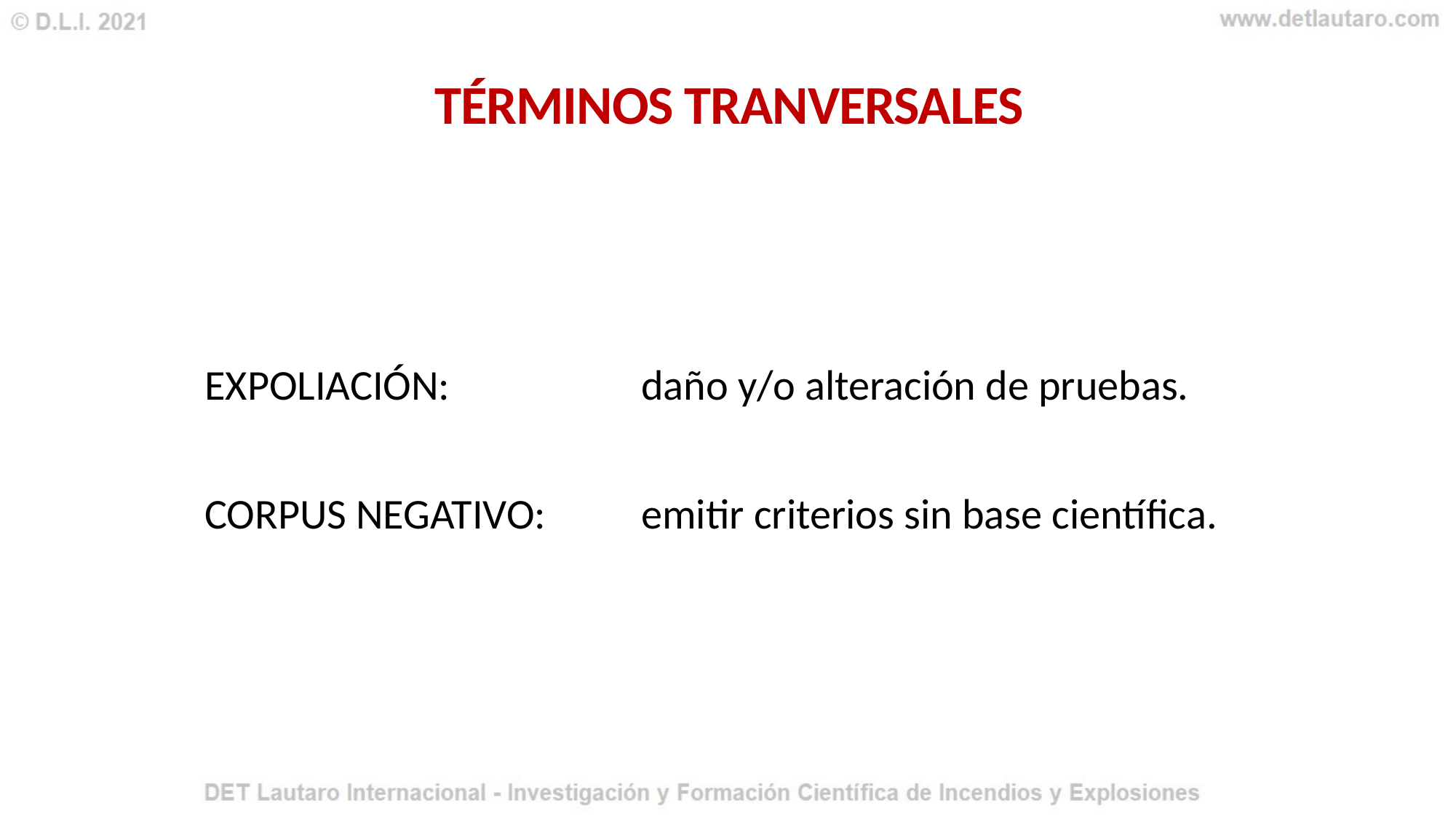

# TÉRMINOS TRANVERSALES
EXPOLIACIÓN: 		daño y/o alteración de pruebas.
CORPUS NEGATIVO: 	emitir criterios sin base científica.